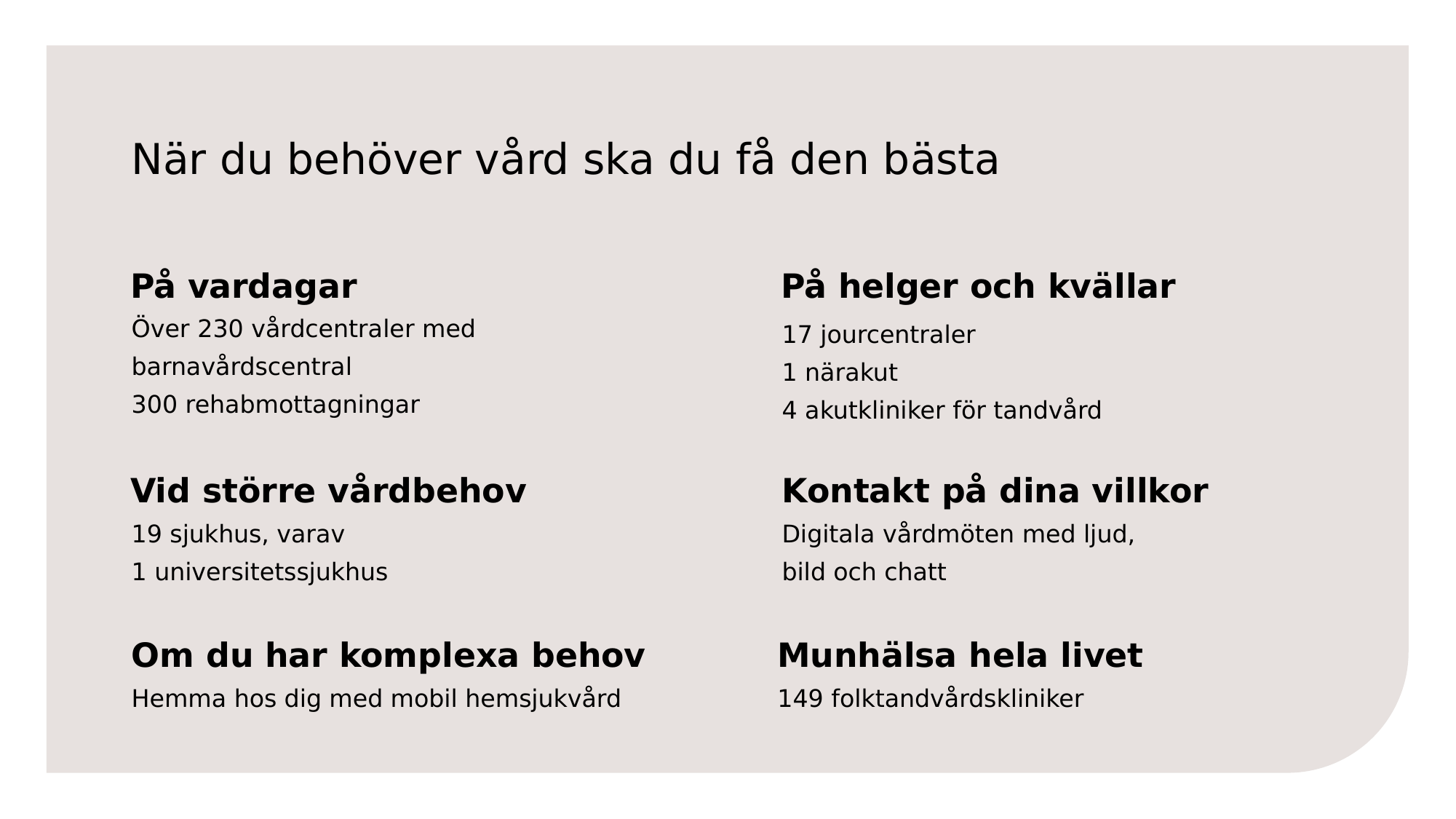

# När du behöver vård ska du få den bästa
På vardagar
På helger och kvällar
Över 230 vårdcentraler med barnavårdscentral
300 rehabmottagningar
17 jourcentraler
1 närakut
4 akutkliniker för tandvård
Vid större vårdbehov
Kontakt på dina villkor
19 sjukhus, varav
1 universitetssjukhus
Digitala vårdmöten med ljud, bild och chatt
Om du har komplexa behov
Munhälsa hela livet
Hemma hos dig med mobil hemsjukvård
149 folktandvårdskliniker